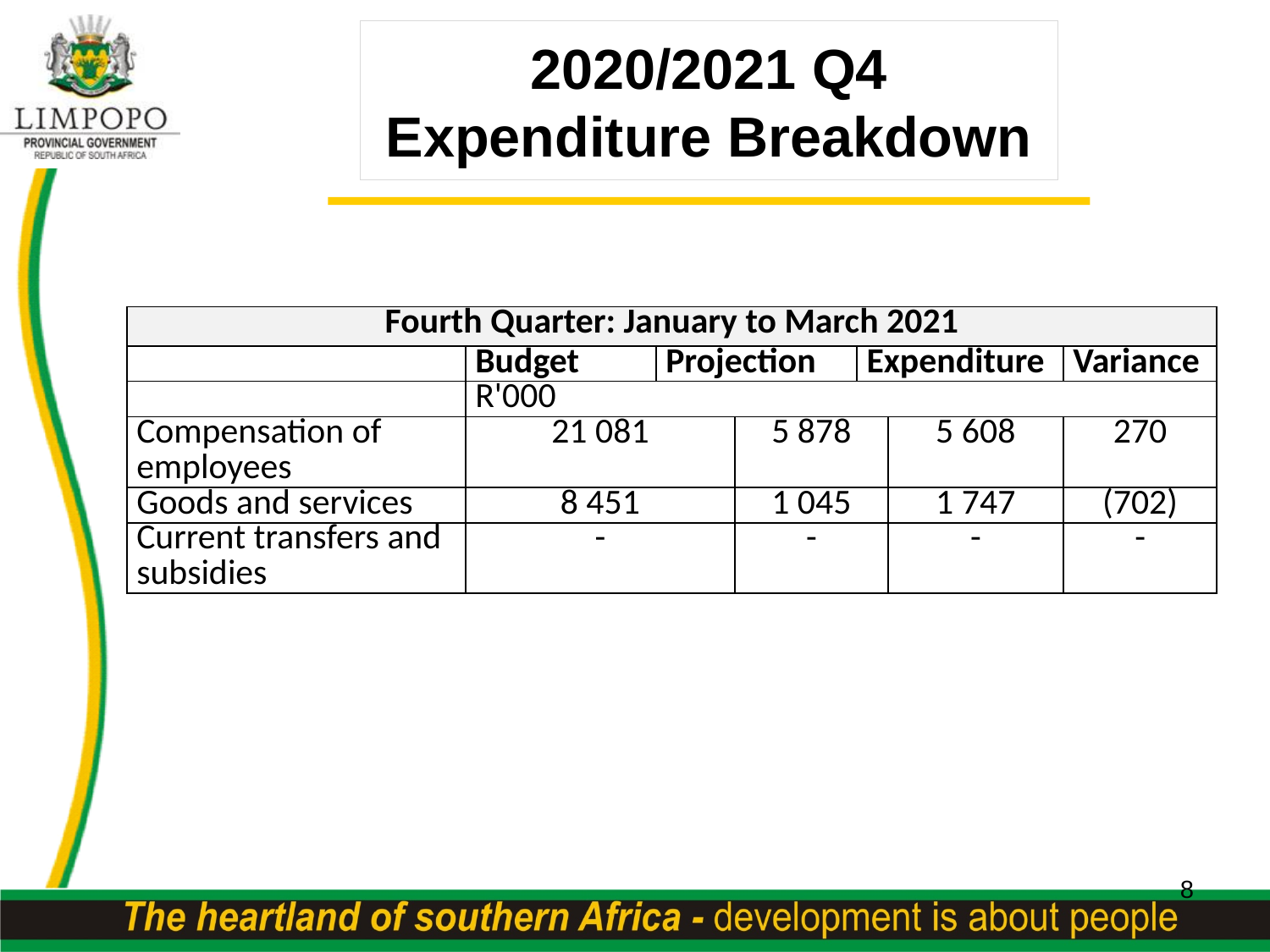

# 2020/2021 Q4 Expenditure Breakdown
| Fourth Quarter: January to March 2021 |  |  |  |  |  |  |
| --- | --- | --- | --- | --- | --- | --- |
|  | Budget | Projection |  | Expenditure |  | Variance |
|  | R'000 |  |  |  |  |  |
| Compensation of employees | 21 081 |  | 5 878 |  | 5 608 | 270 |
| Goods and services | 8 451 |  | 1 045 |  | 1 747 | (702) |
| Current transfers and subsidies | - |  | - |  | - | - |
8